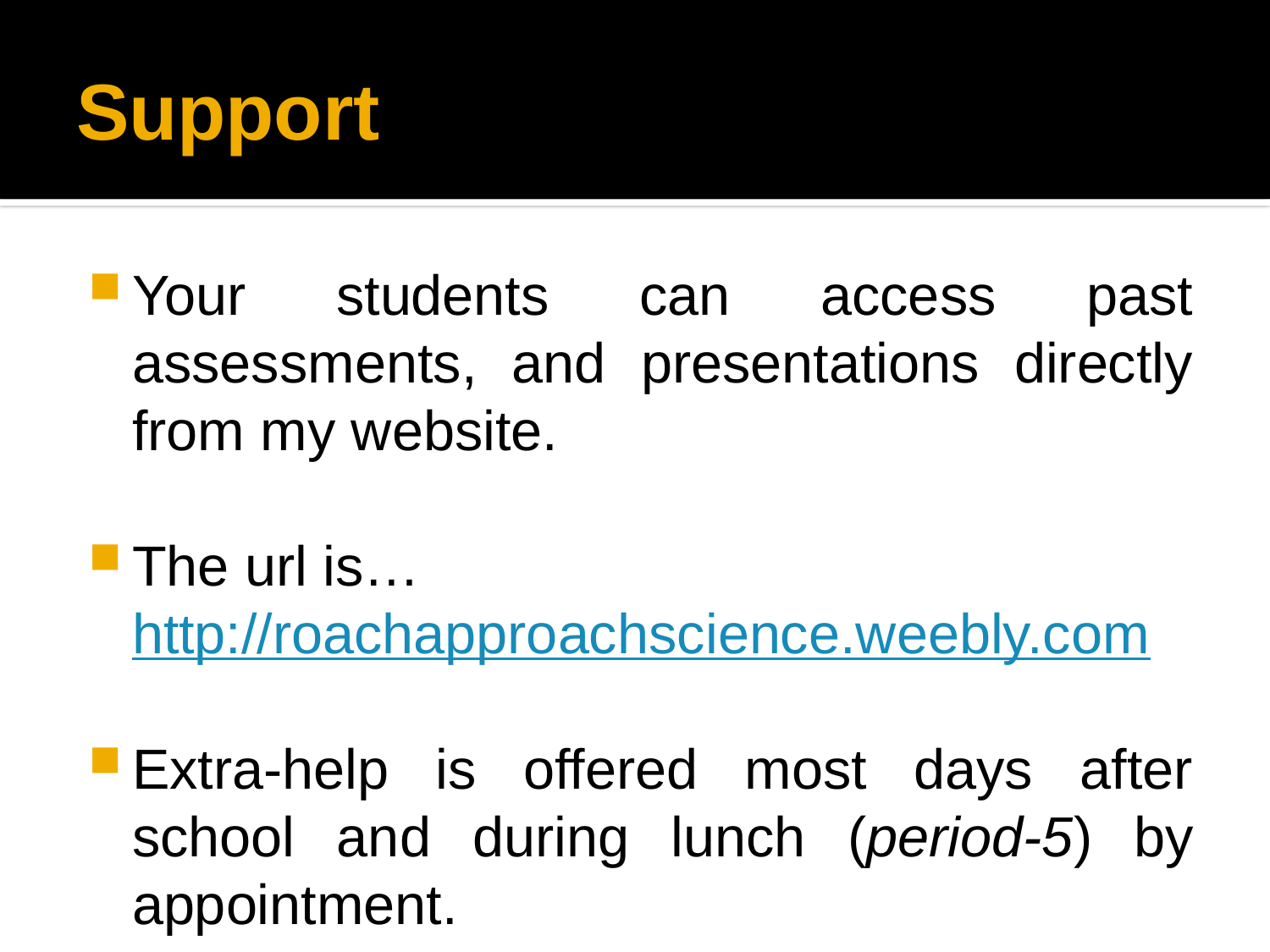

# Support
Your students can access past assessments, and presentations directly from my website.

The url is… http://roachapproachscience.weebly.com

Extra-help is offered most days after school and during lunch (period-5) by appointment.